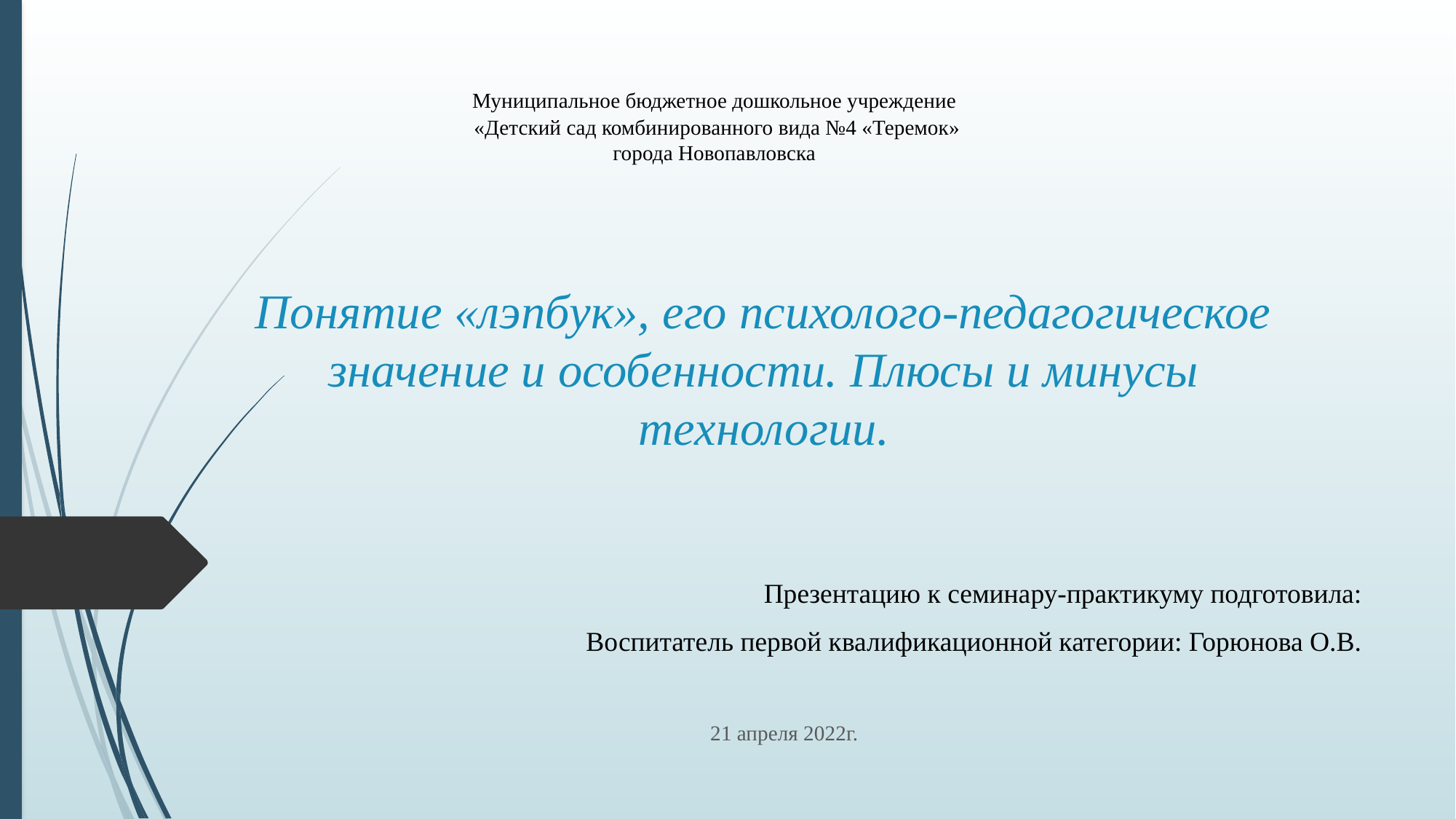

Муниципальное бюджетное дошкольное учреждение
 «Детский сад комбинированного вида №4 «Теремок»
города Новопавловска
# Понятие «лэпбук», его психолого-педагогическое значение и особенности. Плюсы и минусы технологии.
Презентацию к семинару-практикуму подготовила:
Воспитатель первой квалификационной категории: Горюнова О.В.

21 апреля 2022г.